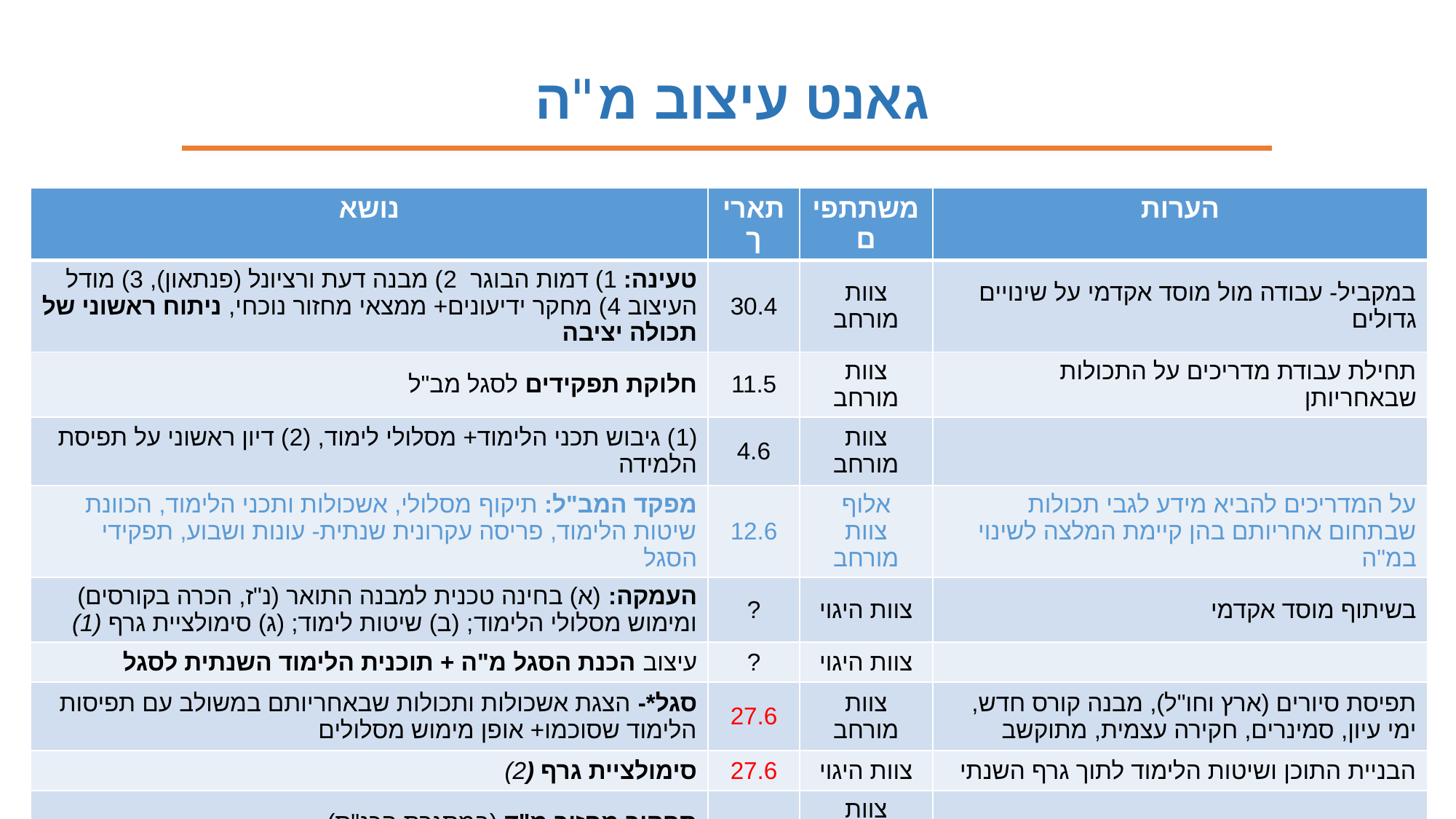

גאנט עיצוב מ"ה
| נושא | תאריך | משתתפים | הערות |
| --- | --- | --- | --- |
| טעינה: 1) דמות הבוגר 2) מבנה דעת ורציונל (פנתאון), 3) מודל העיצוב 4) מחקר ידיעונים+ ממצאי מחזור נוכחי, ניתוח ראשוני של תכולה יציבה | 30.4 | צוות מורחב | במקביל- עבודה מול מוסד אקדמי על שינויים גדולים |
| חלוקת תפקידים לסגל מב"ל | 11.5 | צוות מורחב | תחילת עבודת מדריכים על התכולות שבאחריותן |
| (1) גיבוש תכני הלימוד+ מסלולי לימוד, (2) דיון ראשוני על תפיסת הלמידה | 4.6 | צוות מורחב |  |
| מפקד המב"ל: תיקוף מסלולי, אשכולות ותכני הלימוד, הכוונת שיטות הלימוד, פריסה עקרונית שנתית- עונות ושבוע, תפקידי הסגל | 12.6 | אלוף צוות מורחב | על המדריכים להביא מידע לגבי תכולות שבתחום אחריותם בהן קיימת המלצה לשינוי במ"ה |
| העמקה: (א) בחינה טכנית למבנה התואר (נ"ז, הכרה בקורסים) ומימוש מסלולי הלימוד; (ב) שיטות לימוד; (ג) סימולציית גרף (1) | ? | צוות היגוי | בשיתוף מוסד אקדמי |
| עיצוב הכנת הסגל מ"ה + תוכנית הלימוד השנתית לסגל | ? | צוות היגוי |  |
| סגל\*- הצגת אשכולות ותכולות שבאחריותם במשולב עם תפיסות הלימוד שסוכמו+ אופן מימוש מסלולים | 27.6 | צוות מורחב | תפיסת סיורים (ארץ וחו"ל), מבנה קורס חדש, ימי עיון, סמינרים, חקירה עצמית, מתוקשב |
| סימולציית גרף (2) | 27.6 | צוות היגוי | הבניית התוכן ושיטות הלימוד לתוך גרף השנתי |
| תחקיר מחזור מ"ד (במסגרת הכנ"ס) |  | צוות מורחב |  |
| מפקד המב"ל: הקפאת תצורה מ"ה + קביעת מדדי הערכה ומוקדי תחקור למ"ה + התווית תוכנית פיתוח הדרכתית ארוכת טווח | ? | אלוף צוות מורחב | בחינת שפיות לתמהיל החדש ולתפיסת לימוד עדכנית \* קבלת תחקיר מלא של מ"ד להיזון חוזר |